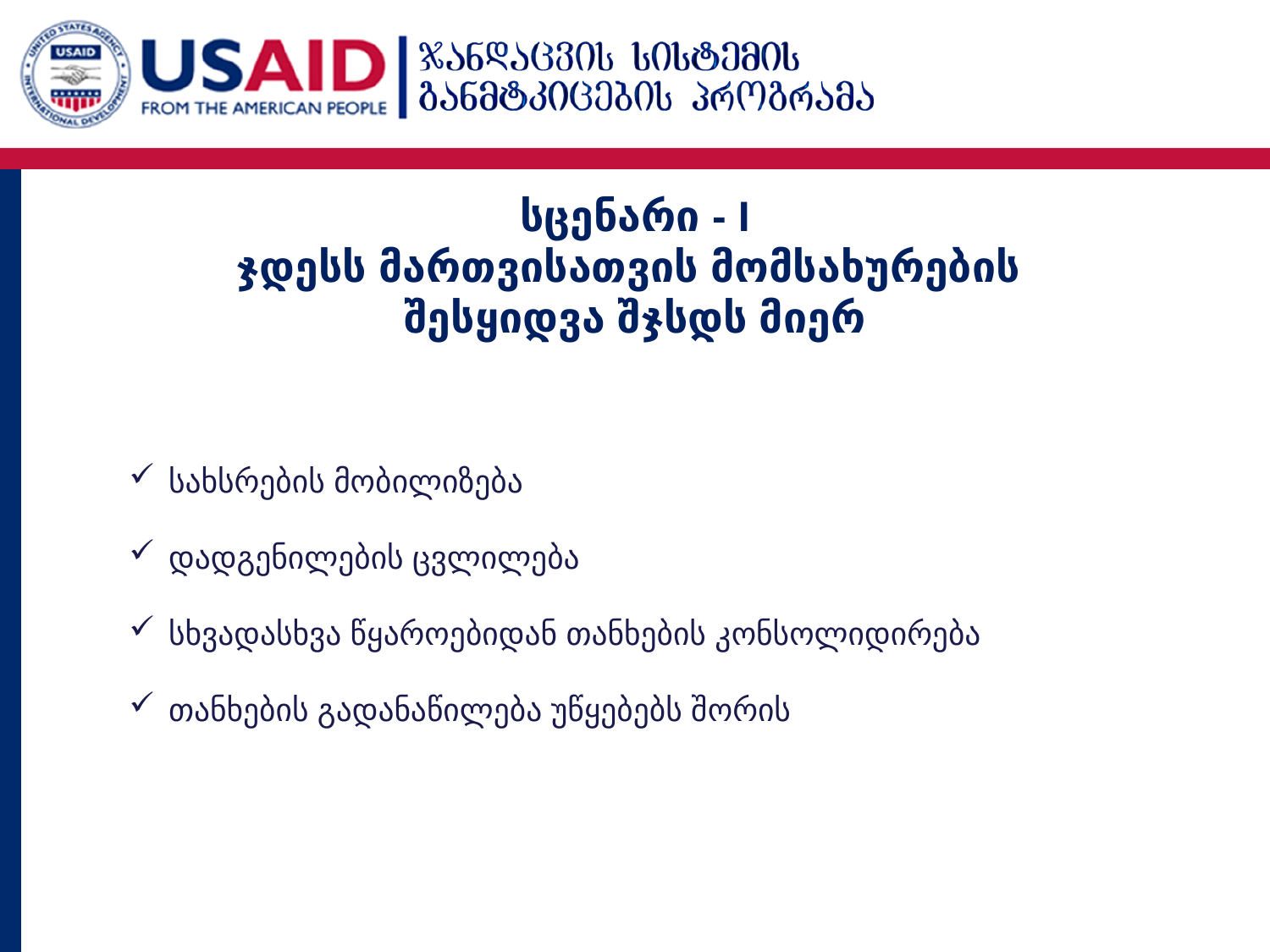

სცენარი - I
ჯდესს მართვისათვის მომსახურების
შესყიდვა შჯსდს მიერ
სახსრების მობილიზება

დადგენილების ცვლილება

სხვადასხვა წყაროებიდან თანხების კონსოლიდირება

თანხების გადანაწილება უწყებებს შორის